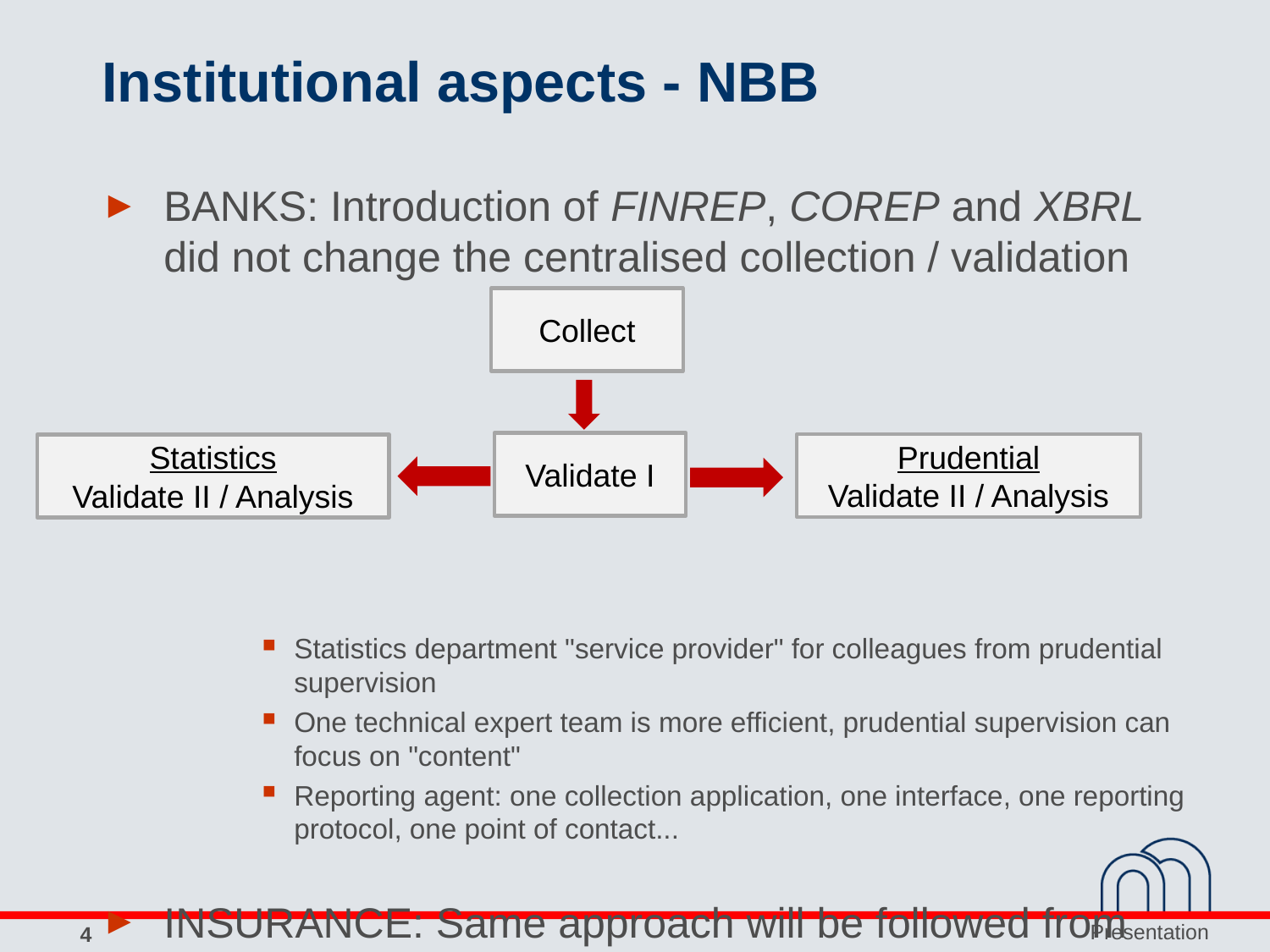

# Institutional aspects - NBB
BANKS: Introduction of FINREP, COREP and XBRL did not change the centralised collection / validation

Statistics department "service provider" for colleagues from prudential supervision
One technical expert team is more efficient, prudential supervision can focus on "content"
Reporting agent: one collection application, one interface, one reporting protocol, one point of contact...

INSURANCE: Same approach will be followed from Solvency II onwards...
Collect

Validate I
Prudential
Validate II / Analysis
Statistics
Validate II / Analysis